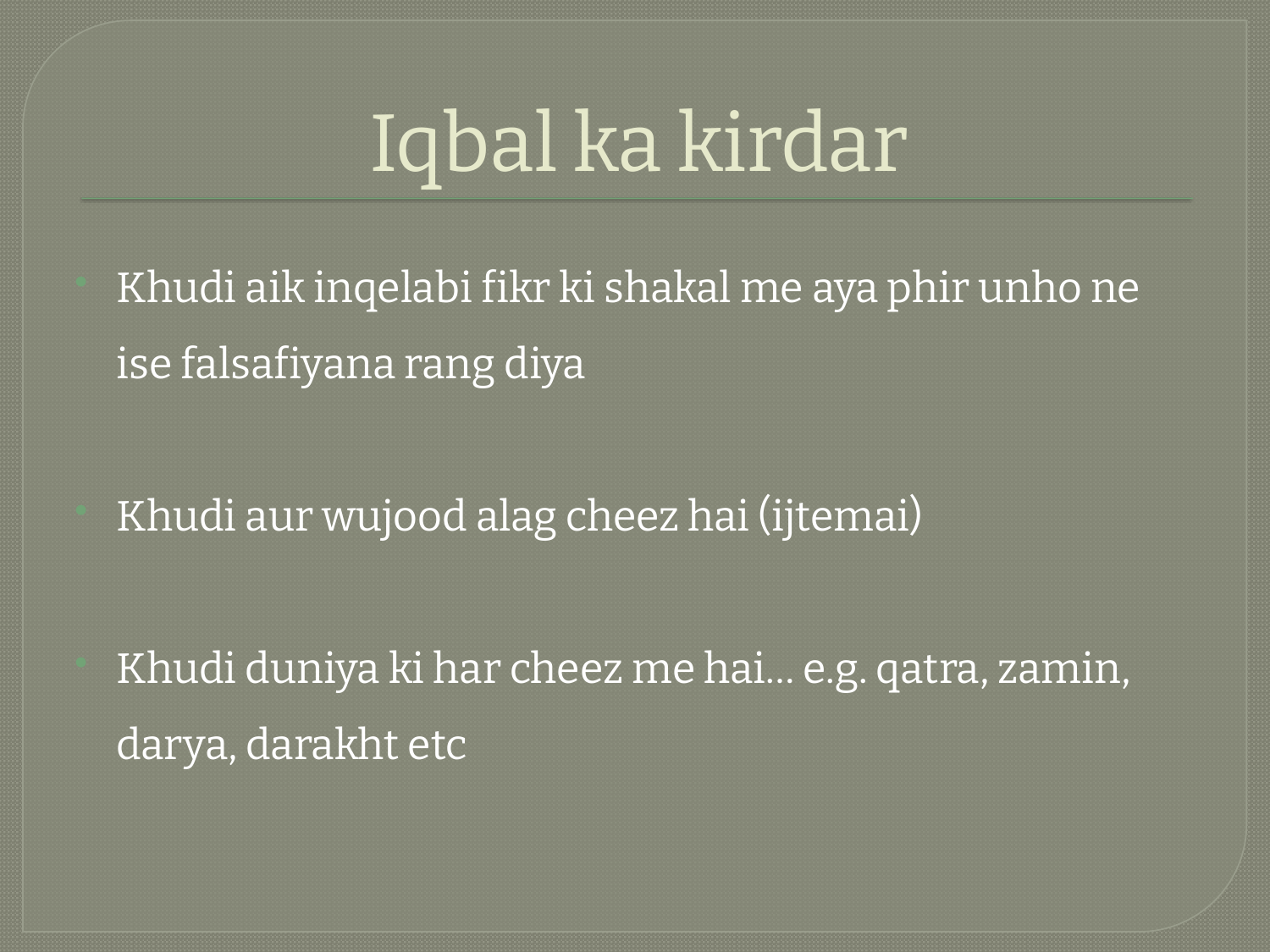

# Iqbal ka kirdar
Khudi aik inqelabi fikr ki shakal me aya phir unho ne ise falsafiyana rang diya

Khudi aur wujood alag cheez hai (ijtemai)

Khudi duniya ki har cheez me hai… e.g. qatra, zamin, darya, darakht etc